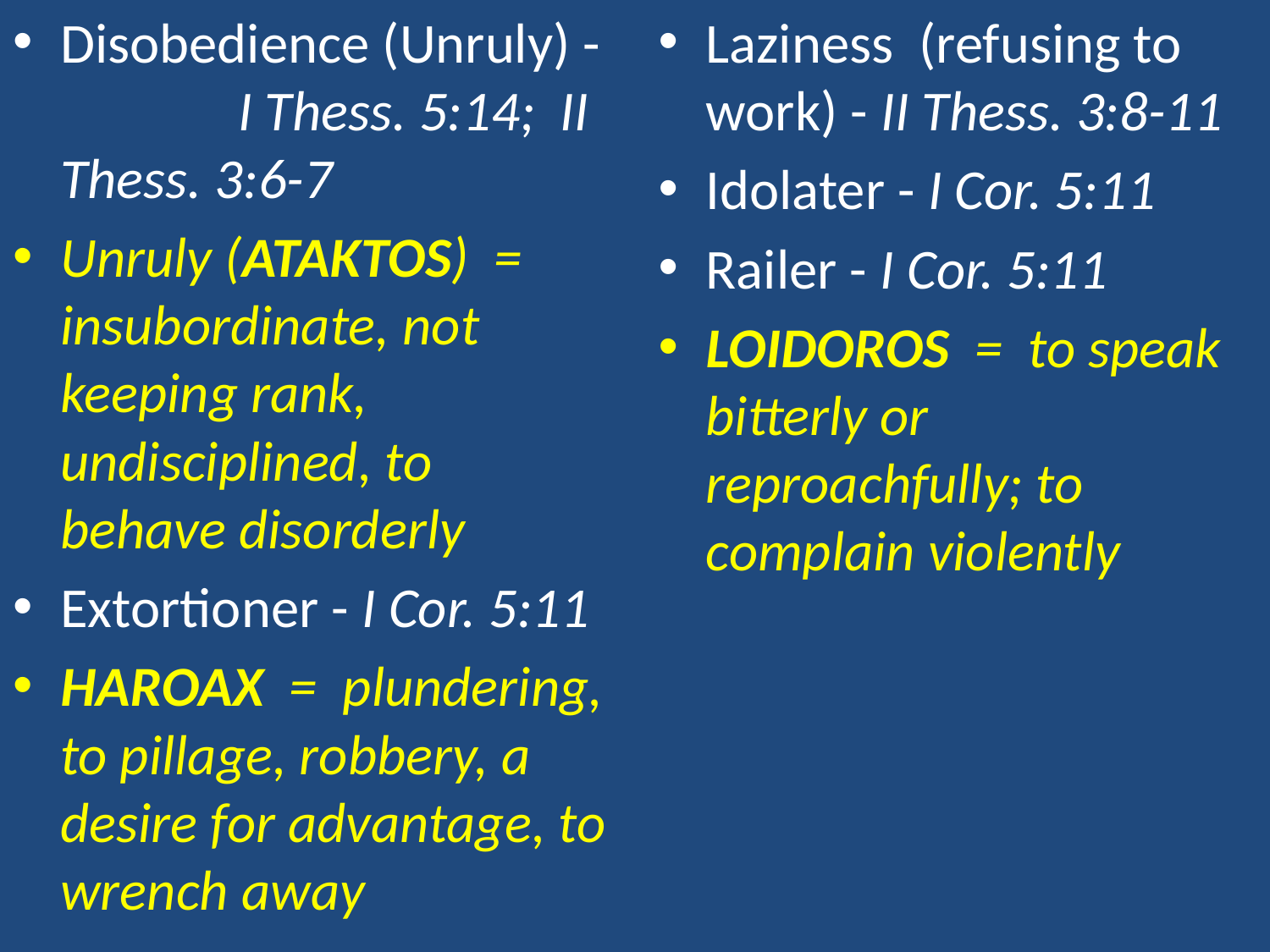

Disobedience (Unruly) -               I Thess. 5:14;  II Thess. 3:6-7
Unruly (ataktos)  =  insubordinate, not keeping rank, undisciplined, to behave disorderly
Extortioner - I Cor. 5:11
haroax  =  plundering, to pillage, robbery, a desire for advantage, to wrench away

Laziness  (refusing to work) - II Thess. 3:8-11
Idolater - I Cor. 5:11
Railer - I Cor. 5:11
loidoros  =  to speak bitterly or reproachfully; to complain violently